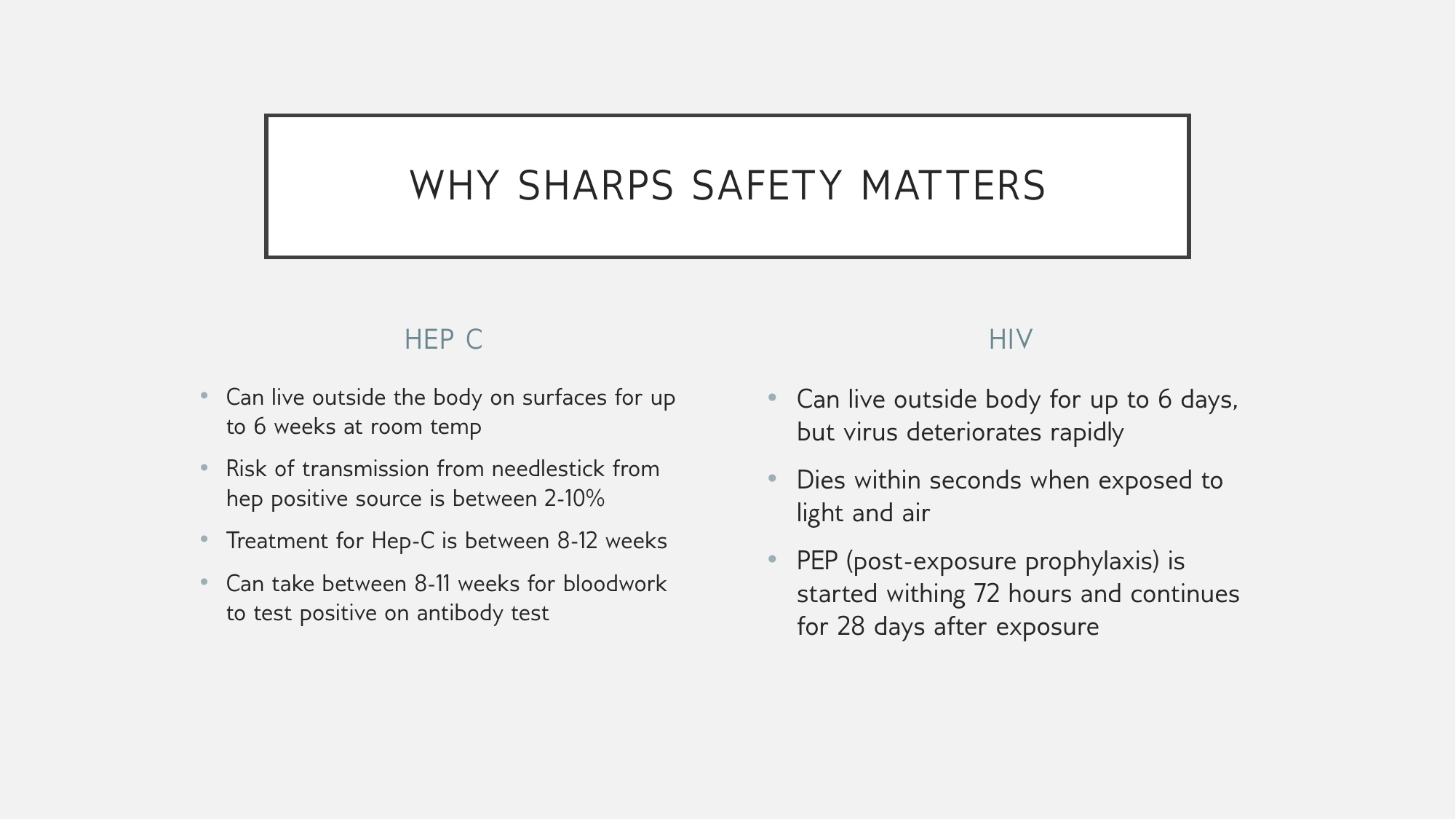

# Why Sharps safety matters
Hep c
hiv
Can live outside the body on surfaces for up to 6 weeks at room temp
Risk of transmission from needlestick from hep positive source is between 2-10%
Treatment for Hep-C is between 8-12 weeks
Can take between 8-11 weeks for bloodwork to test positive on antibody test
Can live outside body for up to 6 days, but virus deteriorates rapidly
Dies within seconds when exposed to light and air
PEP (post-exposure prophylaxis) is started withing 72 hours and continues for 28 days after exposure